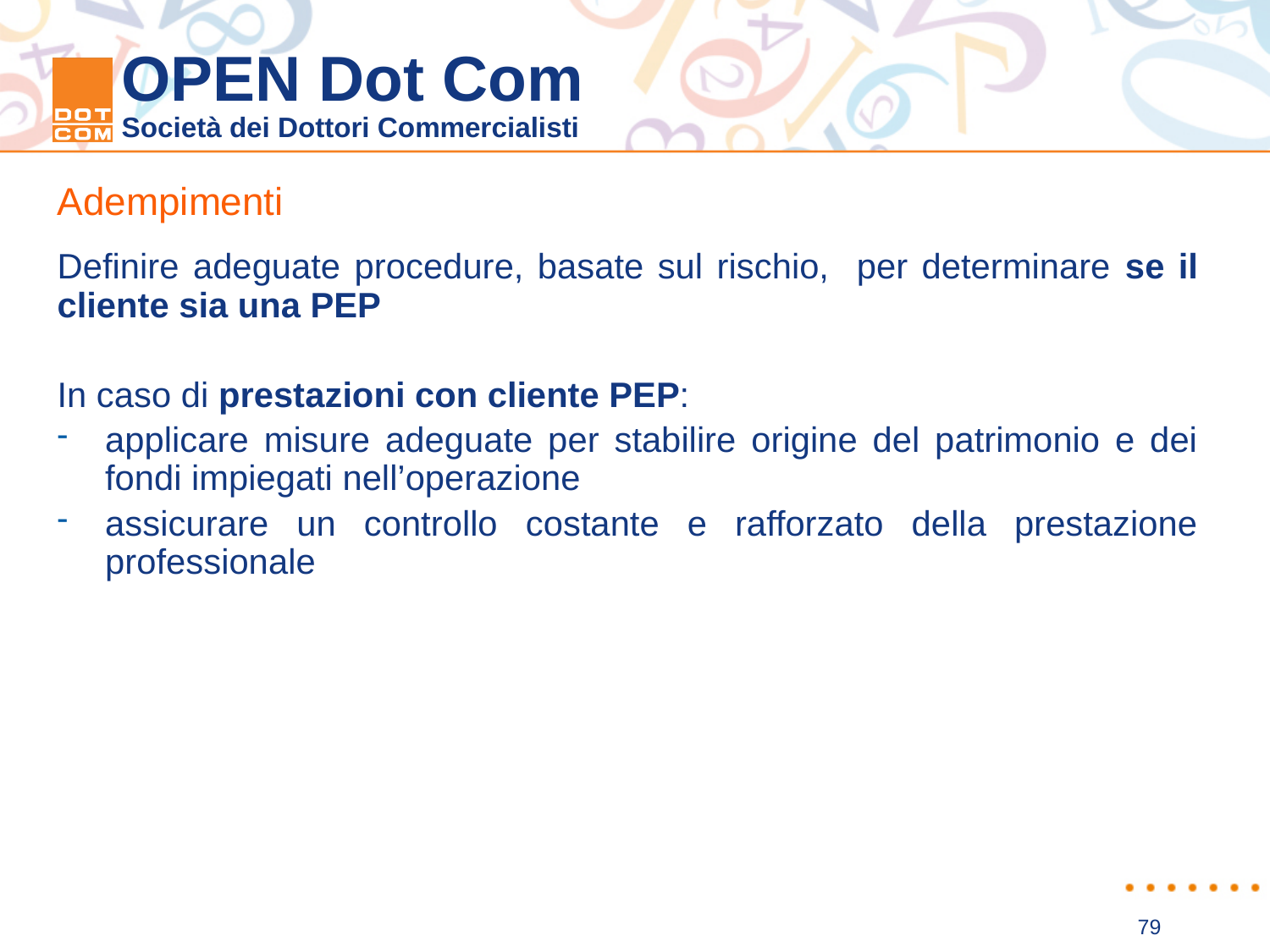

Adempimenti
Definire adeguate procedure, basate sul rischio,  per determinare se il cliente sia una PEP

In caso di prestazioni con cliente PEP:
applicare misure adeguate per stabilire origine del patrimonio e dei fondi impiegati nell’operazione
assicurare un controllo costante e rafforzato della prestazione professionale